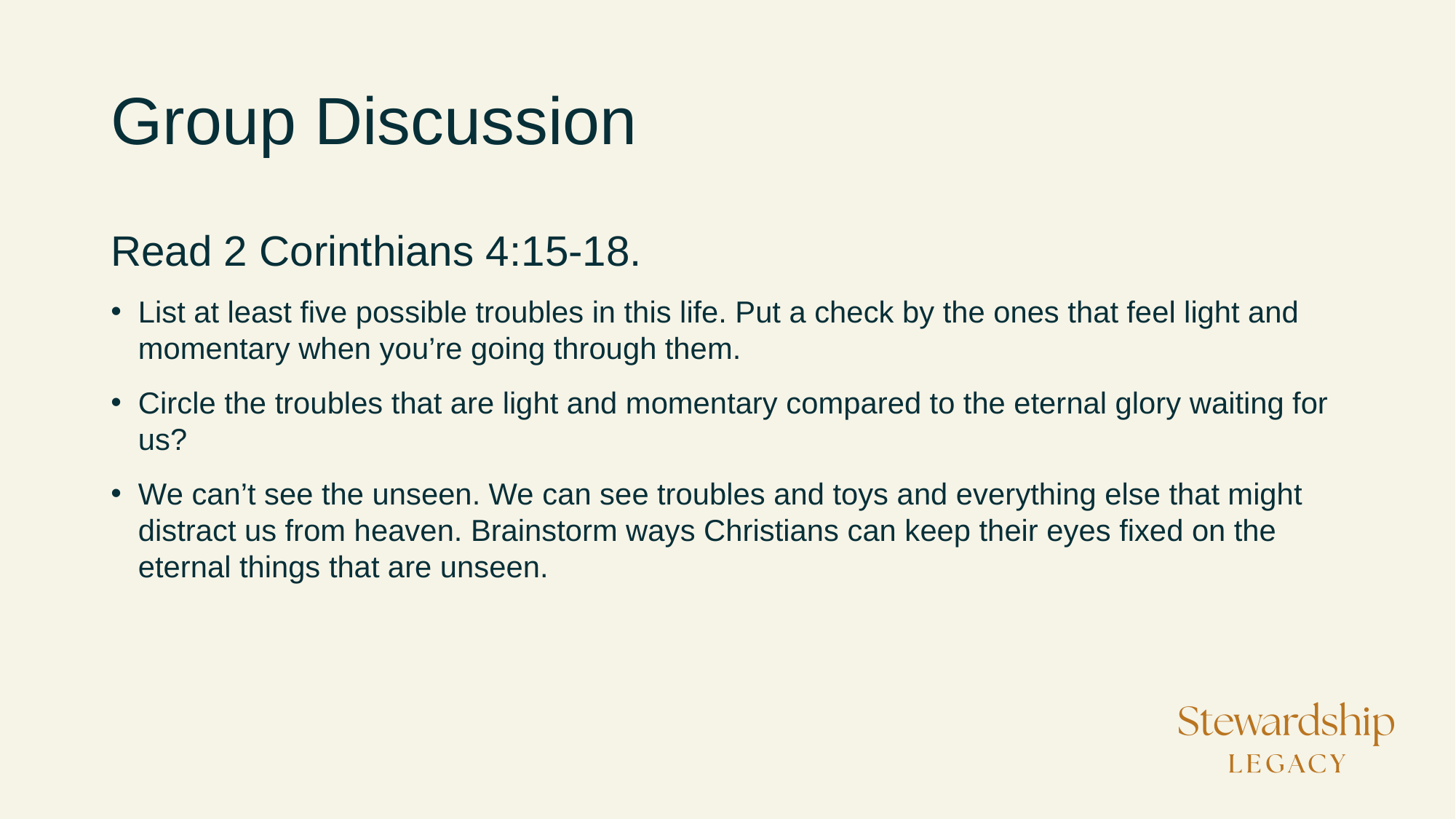

# Group Discussion
Read 2 Corinthians 4:15-18.
List at least five possible troubles in this life. Put a check by the ones that feel light and momentary when you’re going through them.
Circle the troubles that are light and momentary compared to the eternal glory waiting for us?
We can’t see the unseen. We can see troubles and toys and everything else that might distract us from heaven. Brainstorm ways Christians can keep their eyes fixed on the eternal things that are unseen.